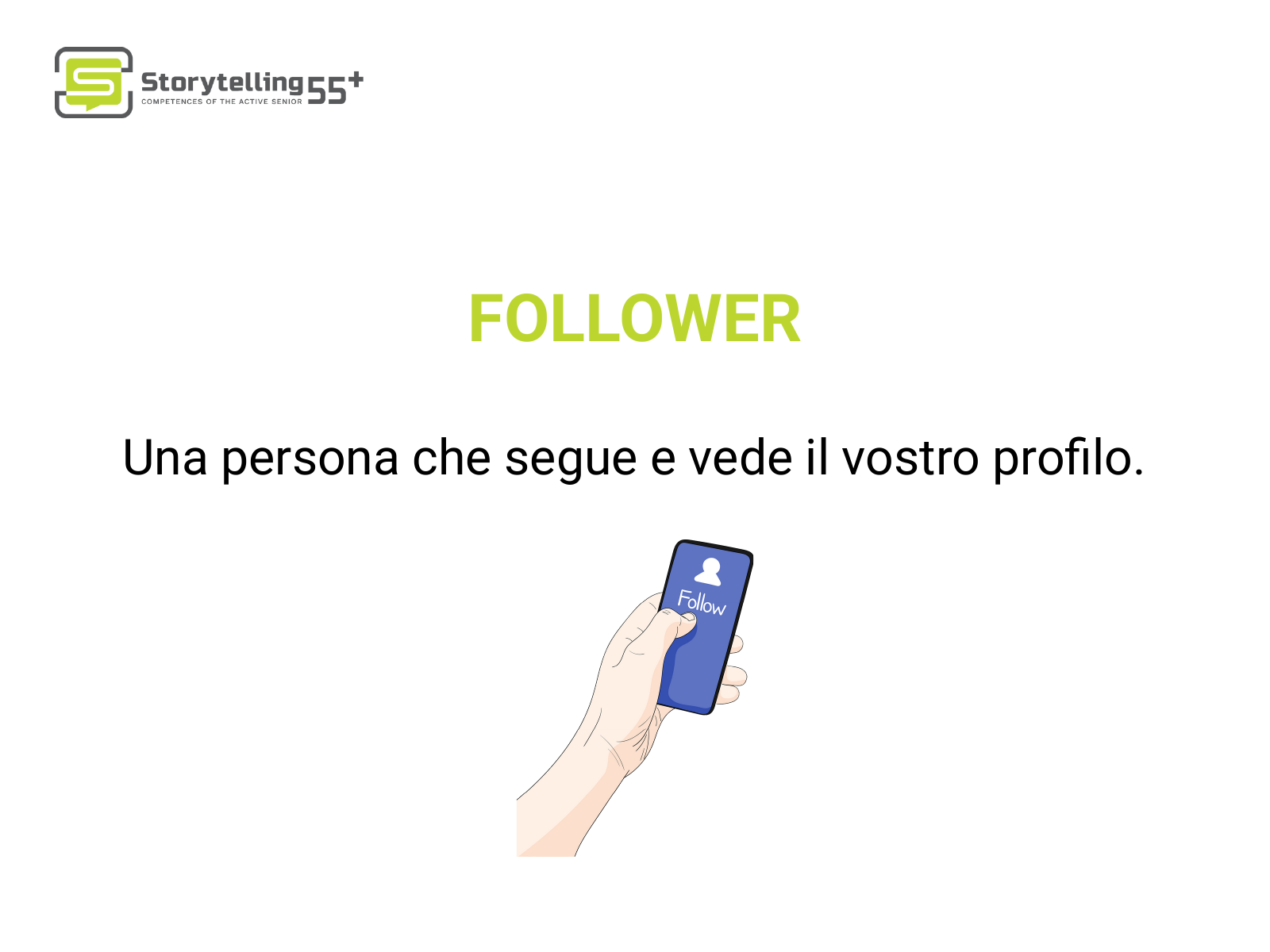

FOLLOWER

Una persona che segue e vede il vostro profilo.